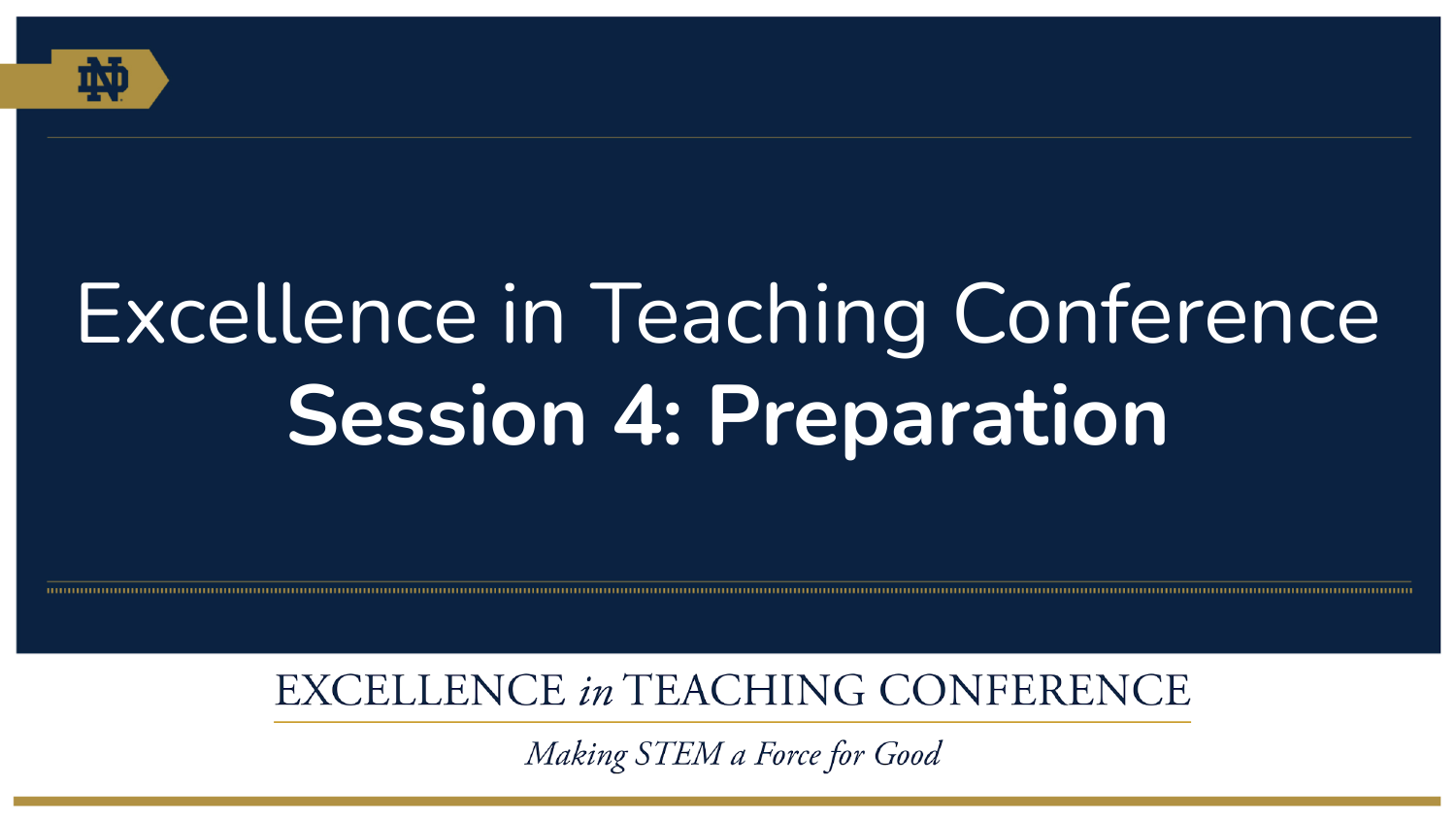

# Excellence in Teaching Conference
Session 4: Preparation